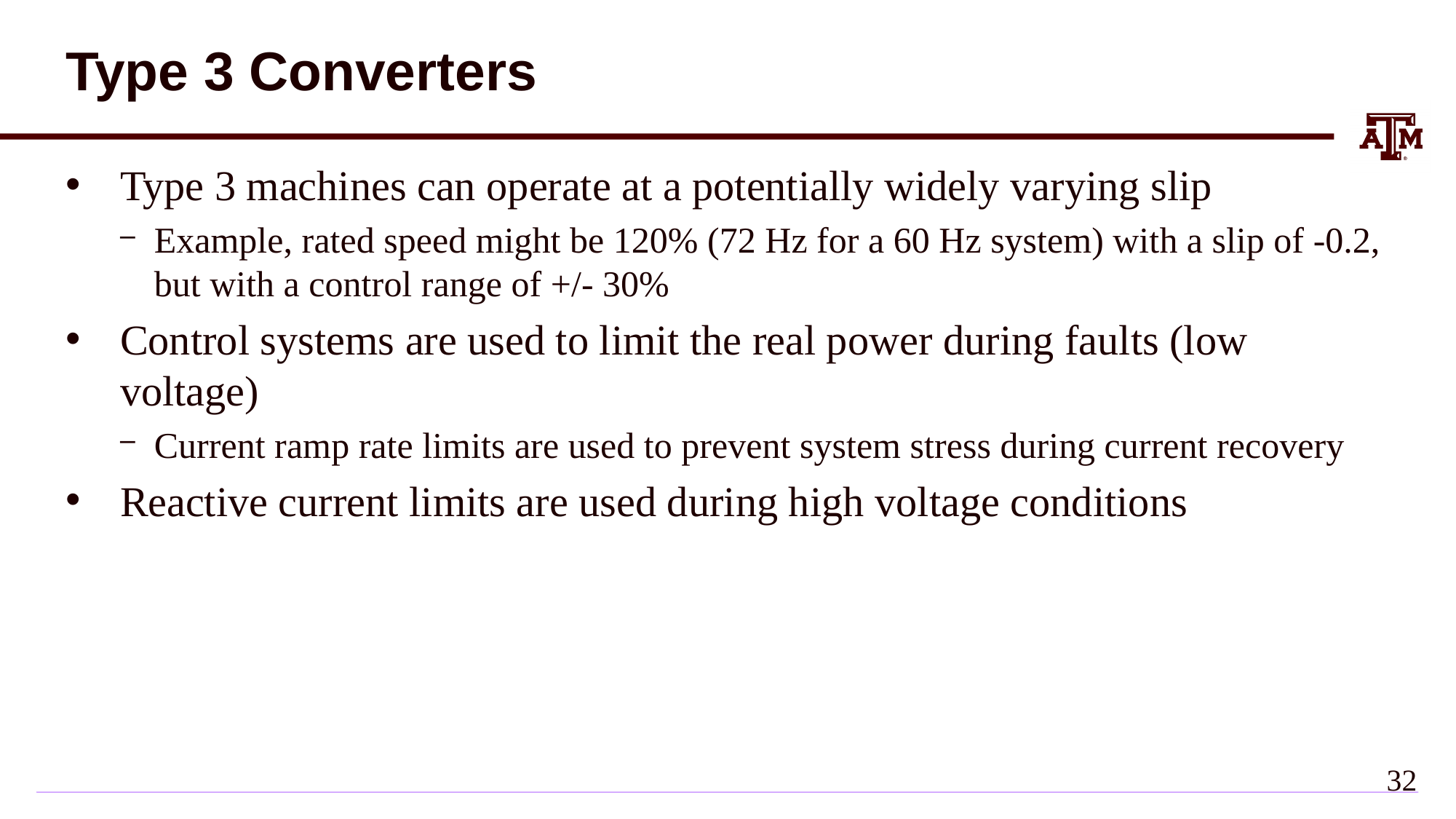

# Type 3 Converters
Type 3 machines can operate at a potentially widely varying slip
Example, rated speed might be 120% (72 Hz for a 60 Hz system) with a slip of -0.2, but with a control range of +/- 30%
Control systems are used to limit the real power during faults (low voltage)
Current ramp rate limits are used to prevent system stress during current recovery
Reactive current limits are used during high voltage conditions
32